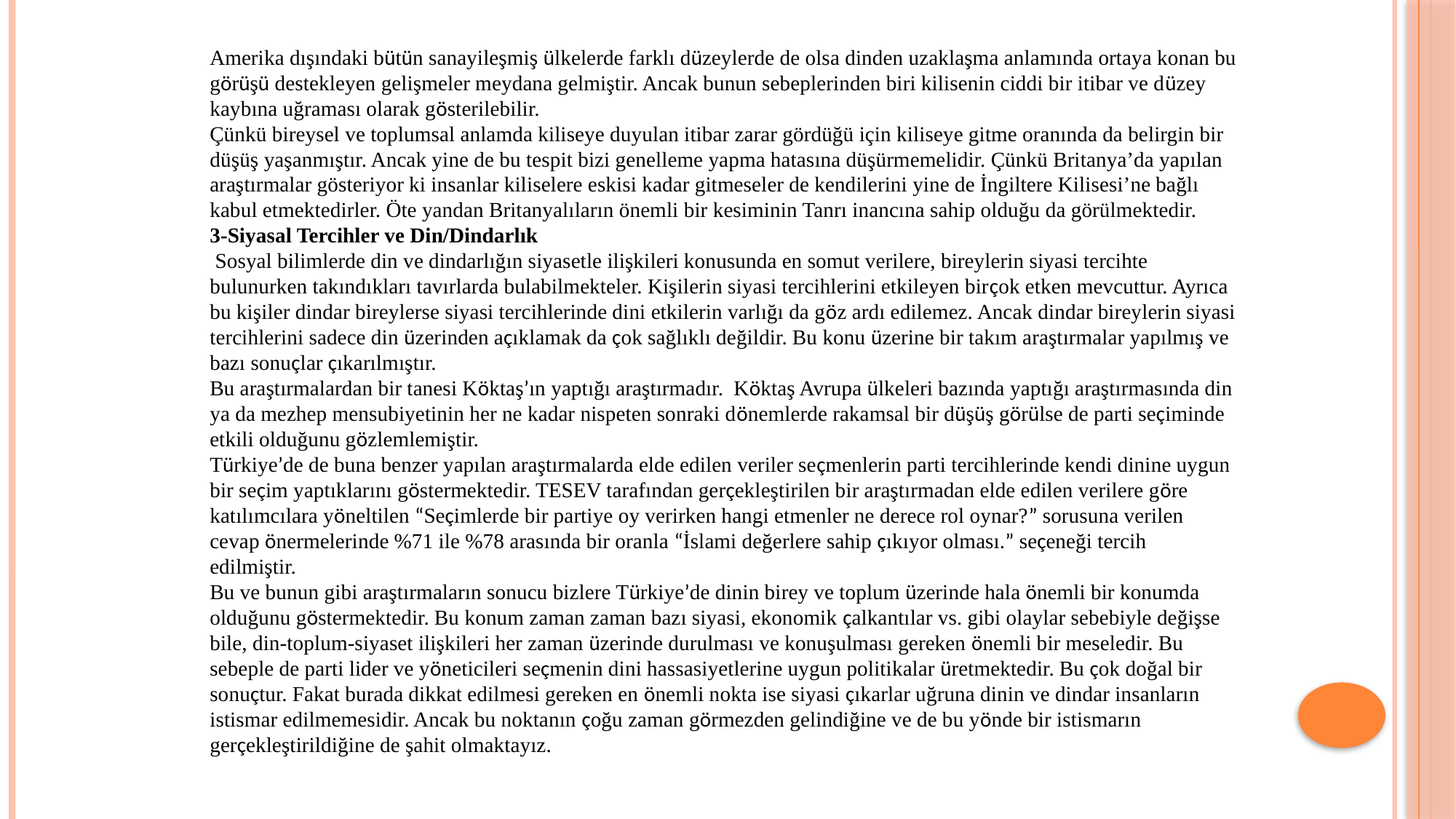

Amerika dışındaki bütün sanayileşmiş ülkelerde farklı düzeylerde de olsa dinden uzaklaşma anlamında ortaya konan bu görüşü destekleyen gelişmeler meydana gelmiştir. Ancak bunun sebeplerinden biri kilisenin ciddi bir itibar ve düzey kaybına uğraması olarak gösterilebilir.
Çünkü bireysel ve toplumsal anlamda kiliseye duyulan itibar zarar gördüğü için kiliseye gitme oranında da belirgin bir düşüş yaşanmıştır. Ancak yine de bu tespit bizi genelleme yapma hatasına düşürmemelidir. Çünkü Britanya’da yapılan araştırmalar gösteriyor ki insanlar kiliselere eskisi kadar gitmeseler de kendilerini yine de İngiltere Kilisesi’ne bağlı kabul etmektedirler. Öte yandan Britanyalıların önemli bir kesiminin Tanrı inancına sahip olduğu da görülmektedir.
3-Siyasal Tercihler ve Din/Dindarlık
 Sosyal bilimlerde din ve dindarlığın siyasetle ilişkileri konusunda en somut verilere, bireylerin siyasi tercihte bulunurken takındıkları tavırlarda bulabilmekteler. Kişilerin siyasi tercihlerini etkileyen birçok etken mevcuttur. Ayrıca bu kişiler dindar bireylerse siyasi tercihlerinde dini etkilerin varlığı da göz ardı edilemez. Ancak dindar bireylerin siyasi tercihlerini sadece din üzerinden açıklamak da çok sağlıklı değildir. Bu konu üzerine bir takım araştırmalar yapılmış ve bazı sonuçlar çıkarılmıştır.
Bu araştırmalardan bir tanesi Köktaş’ın yaptığı araştırmadır.  Köktaş Avrupa ülkeleri bazında yaptığı araştırmasında din ya da mezhep mensubiyetinin her ne kadar nispeten sonraki dönemlerde rakamsal bir düşüş görülse de parti seçiminde etkili olduğunu gözlemlemiştir.
Türkiye’de de buna benzer yapılan araştırmalarda elde edilen veriler seçmenlerin parti tercihlerinde kendi dinine uygun bir seçim yaptıklarını göstermektedir. TESEV tarafından gerçekleştirilen bir araştırmadan elde edilen verilere göre katılımcılara yöneltilen “Seçimlerde bir partiye oy verirken hangi etmenler ne derece rol oynar?” sorusuna verilen cevap önermelerinde %71 ile %78 arasında bir oranla “İslami değerlere sahip çıkıyor olması.” seçeneği tercih edilmiştir.
Bu ve bunun gibi araştırmaların sonucu bizlere Türkiye’de dinin birey ve toplum üzerinde hala önemli bir konumda olduğunu göstermektedir. Bu konum zaman zaman bazı siyasi, ekonomik çalkantılar vs. gibi olaylar sebebiyle değişse bile, din-toplum-siyaset ilişkileri her zaman üzerinde durulması ve konuşulması gereken önemli bir meseledir. Bu sebeple de parti lider ve yöneticileri seçmenin dini hassasiyetlerine uygun politikalar üretmektedir. Bu çok doğal bir sonuçtur. Fakat burada dikkat edilmesi gereken en önemli nokta ise siyasi çıkarlar uğruna dinin ve dindar insanların istismar edilmemesidir. Ancak bu noktanın çoğu zaman görmezden gelindiğine ve de bu yönde bir istismarın gerçekleştirildiğine de şahit olmaktayız.